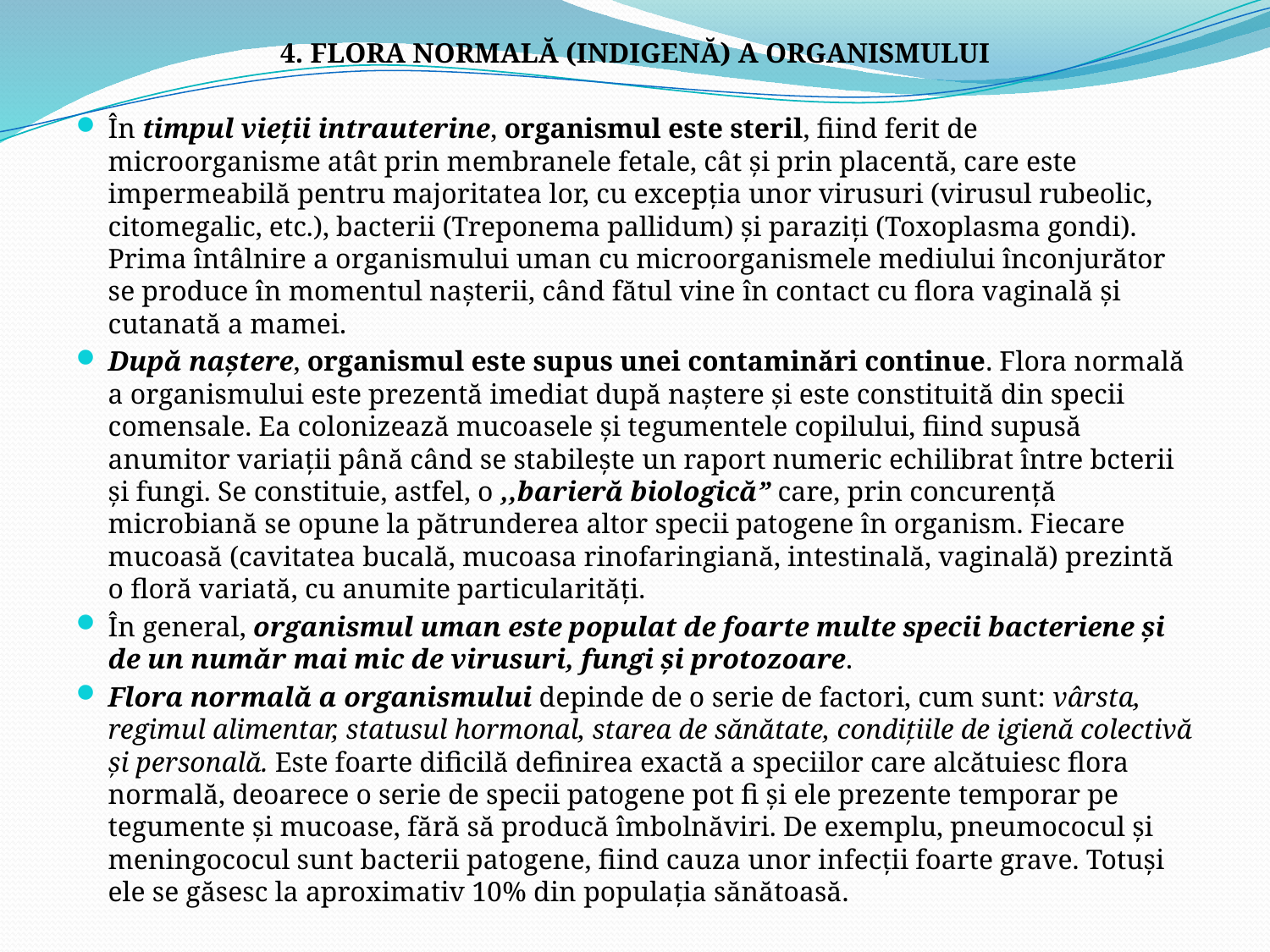

4. FLORA NORMALĂ (INDIGENĂ) A ORGANISMULUI

În timpul vieţii intrauterine, organismul este steril, fiind ferit de microorganisme atât prin membranele fetale, cât şi prin placentă, care este impermeabilă pentru majoritatea lor, cu excepţia unor virusuri (virusul rubeolic, citomegalic, etc.), bacterii (Treponema pallidum) şi paraziţi (Toxoplasma gondi). Prima întâlnire a organismului uman cu microorganismele mediului înconjurător se produce în momentul naşterii, când fătul vine în contact cu flora vaginală şi cutanată a mamei.
După naştere, organismul este supus unei contaminări continue. Flora normală a organismului este prezentă imediat după naştere şi este constituită din specii comensale. Ea colonizează mucoasele şi tegumentele copilului, fiind supusă anumitor variaţii până când se stabileşte un raport numeric echilibrat între bcterii şi fungi. Se constituie, astfel, o ,,barieră biologică” care, prin concurenţă microbiană se opune la pătrunderea altor specii patogene în organism. Fiecare mucoasă (cavitatea bucală, mucoasa rinofaringiană, intestinală, vaginală) prezintă o floră variată, cu anumite particularităţi.
În general, organismul uman este populat de foarte multe specii bacteriene şi de un număr mai mic de virusuri, fungi şi protozoare.
Flora normală a organismului depinde de o serie de factori, cum sunt: vârsta, regimul alimentar, statusul hormonal, starea de sănătate, condiţiile de igienă colectivă şi personală. Este foarte dificilă definirea exactă a speciilor care alcătuiesc flora normală, deoarece o serie de specii patogene pot fi şi ele prezente temporar pe tegumente şi mucoase, fără să producă îmbolnăviri. De exemplu, pneumococul şi meningococul sunt bacterii patogene, fiind cauza unor infecţii foarte grave. Totuşi ele se găsesc la aproximativ 10% din populaţia sănătoasă.